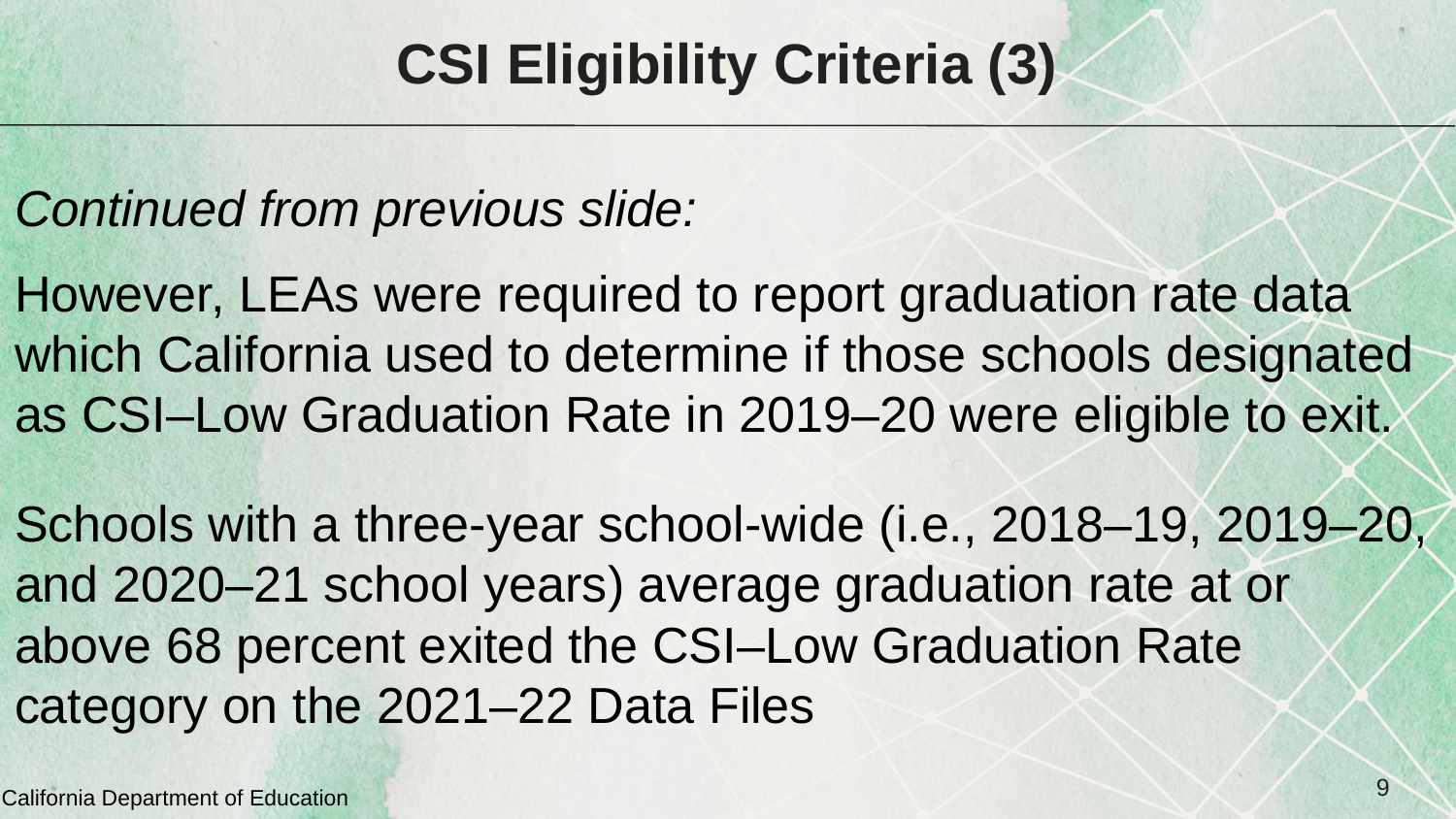

# CSI Eligibility Criteria (3)
Continued from previous slide:
However, LEAs were required to report graduation rate data which California used to determine if those schools designated as CSI–Low Graduation Rate in 2019–20 were eligible to exit.
Schools with a three-year school-wide (i.e., 2018–19, 2019–20, and 2020–21 school years) average graduation rate at or above 68 percent exited the CSI–Low Graduation Rate category on the 2021–22 Data Files
9